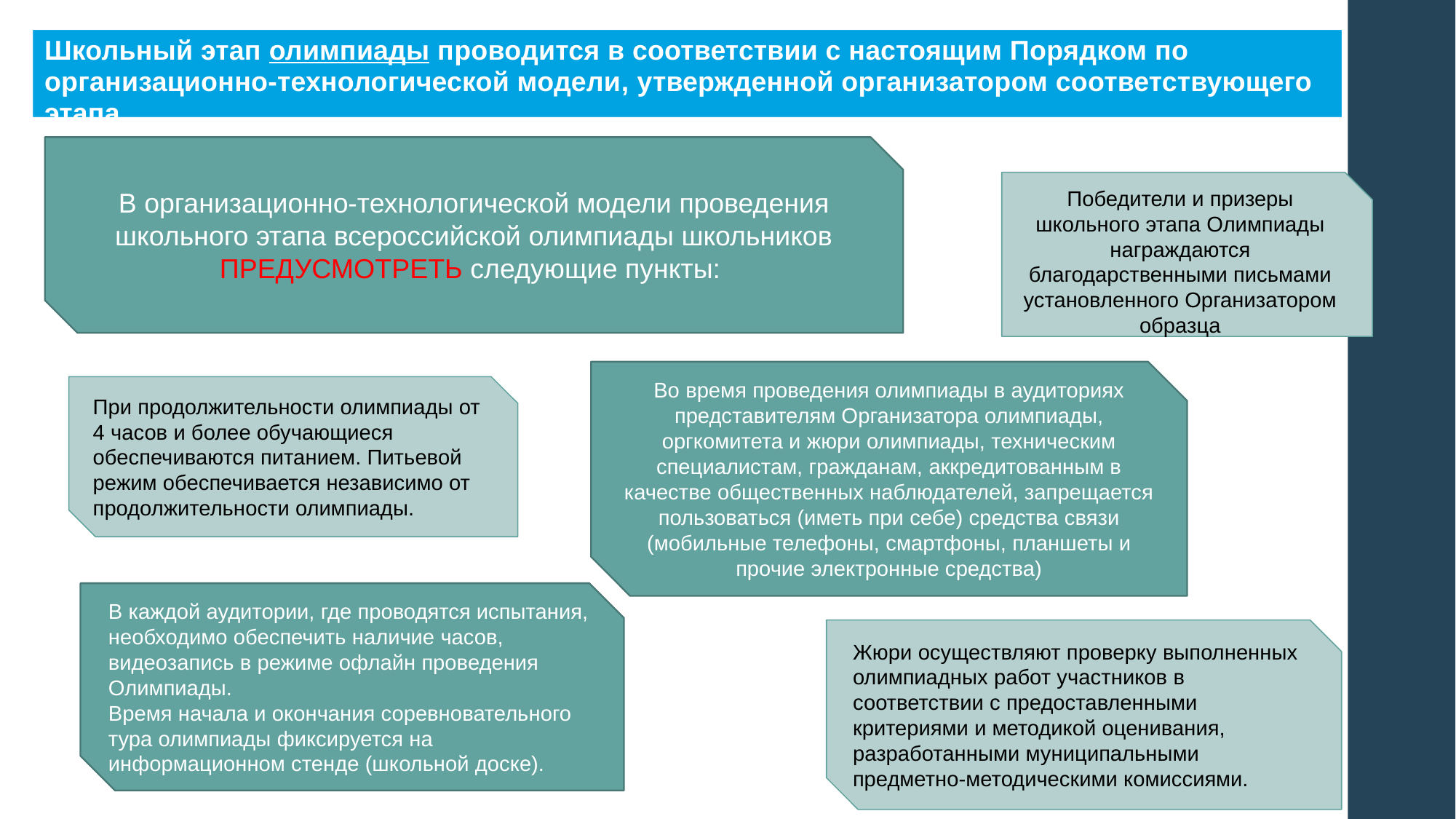

Школьный этап олимпиады проводится в соответствии с настоящим Порядком по организационно-технологической модели, утвержденной организатором соответствующего этапа.
В организационно-технологической модели проведения школьного этапа всероссийской олимпиады школьников ПРЕДУСМОТРЕТЬ следующие пункты:
Победители и призеры школьного этапа Олимпиады награждаются благодарственными письмами установленного Организатором образца
Во время проведения олимпиады в аудиториях представителям Организатора олимпиады, оргкомитета и жюри олимпиады, техническим специалистам, гражданам, аккредитованным в качестве общественных наблюдателей, запрещается пользоваться (иметь при себе) средства связи (мобильные телефоны, смартфоны, планшеты и прочие электронные средства)
При продолжительности олимпиады от 4 часов и более обучающиеся обеспечиваются питанием. Питьевой режим обеспечивается независимо от продолжительности олимпиады.
В каждой аудитории, где проводятся испытания, необходимо обеспечить наличие часов, видеозапись в режиме офлайн проведения Олимпиады.
Время начала и окончания соревновательного тура олимпиады фиксируется на информационном стенде (школьной доске).
Жюри осуществляют проверку выполненных олимпиадных работ участников в соответствии с предоставленными критериями и методикой оценивания, разработанными муниципальными предметно-методическими комиссиями.